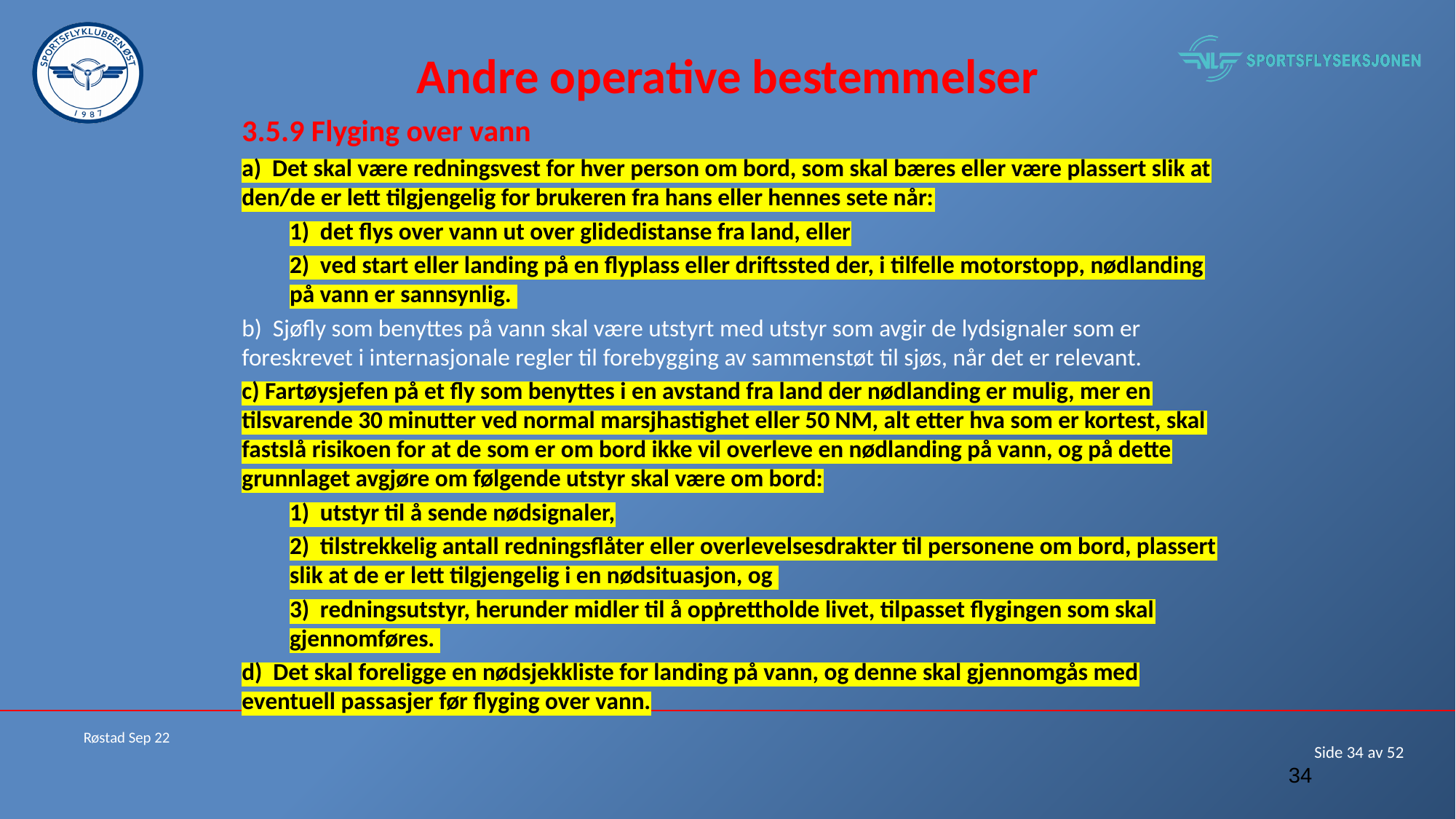

# Andre operative bestemmelser
3.5.9 Flyging over vann
a)  Det skal være redningsvest for hver person om bord, som skal bæres eller være plassert slik at den/de er lett tilgjengelig for brukeren fra hans eller hennes sete når:
1)  det flys over vann ut over glidedistanse fra land, eller
2)  ved start eller landing på en flyplass eller driftssted der, i tilfelle motorstopp, nødlanding på vann er sannsynlig.
b)  Sjøfly som benyttes på vann skal være utstyrt med utstyr som avgir de lydsignaler som er foreskrevet i internasjonale regler til forebygging av sammenstøt til sjøs, når det er relevant.
c) Fartøysjefen på et fly som benyttes i en avstand fra land der nødlanding er mulig, mer en tilsvarende 30 minutter ved normal marsjhastighet eller 50 NM, alt etter hva som er kortest, skal fastslå risikoen for at de som er om bord ikke vil overleve en nødlanding på vann, og på dette grunnlaget avgjøre om følgende utstyr skal være om bord:
1)  utstyr til å sende nødsignaler,
2)  tilstrekkelig antall redningsflåter eller overlevelsesdrakter til personene om bord, plassert slik at de er lett tilgjengelig i en nødsituasjon, og
3)  redningsutstyr, herunder midler til å opprettholde livet, tilpasset flygingen som skal gjennomføres.
d)  Det skal foreligge en nødsjekkliste for landing på vann, og denne skal gjennomgås med eventuell passasjer før flyging over vann.
,
Røstad Sep 22
34